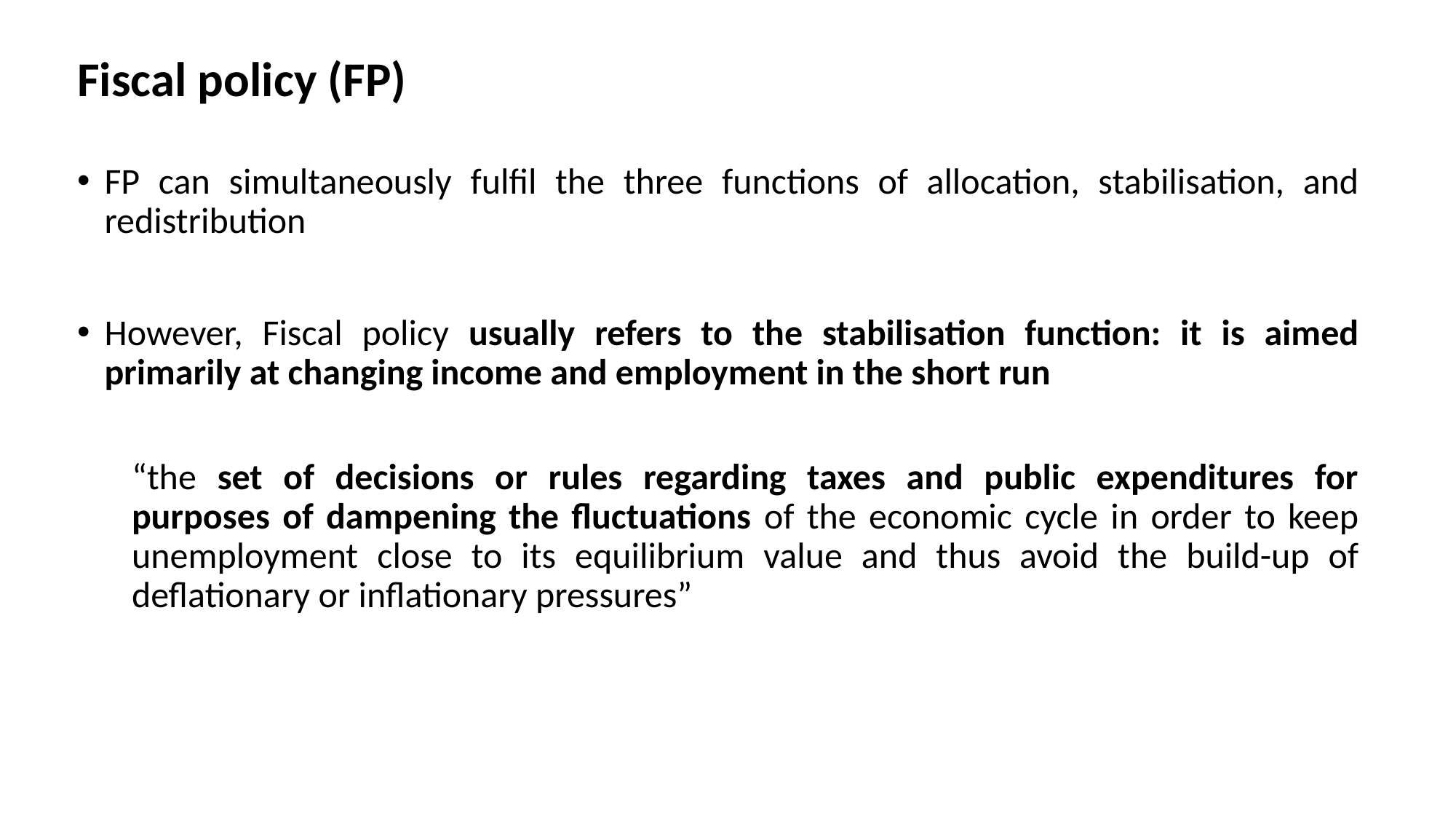

# Fiscal policy (FP)
FP can simultaneously fulfil the three functions of allocation, stabilisation, and redistribution

However, Fiscal policy usually refers to the stabilisation function: it is aimed primarily at changing income and employment in the short run

“the set of decisions or rules regarding taxes and public expenditures for purposes of dampening the fluctuations of the economic cycle in order to keep unemployment close to its equilibrium value and thus avoid the build-up of deflationary or inflationary pressures”